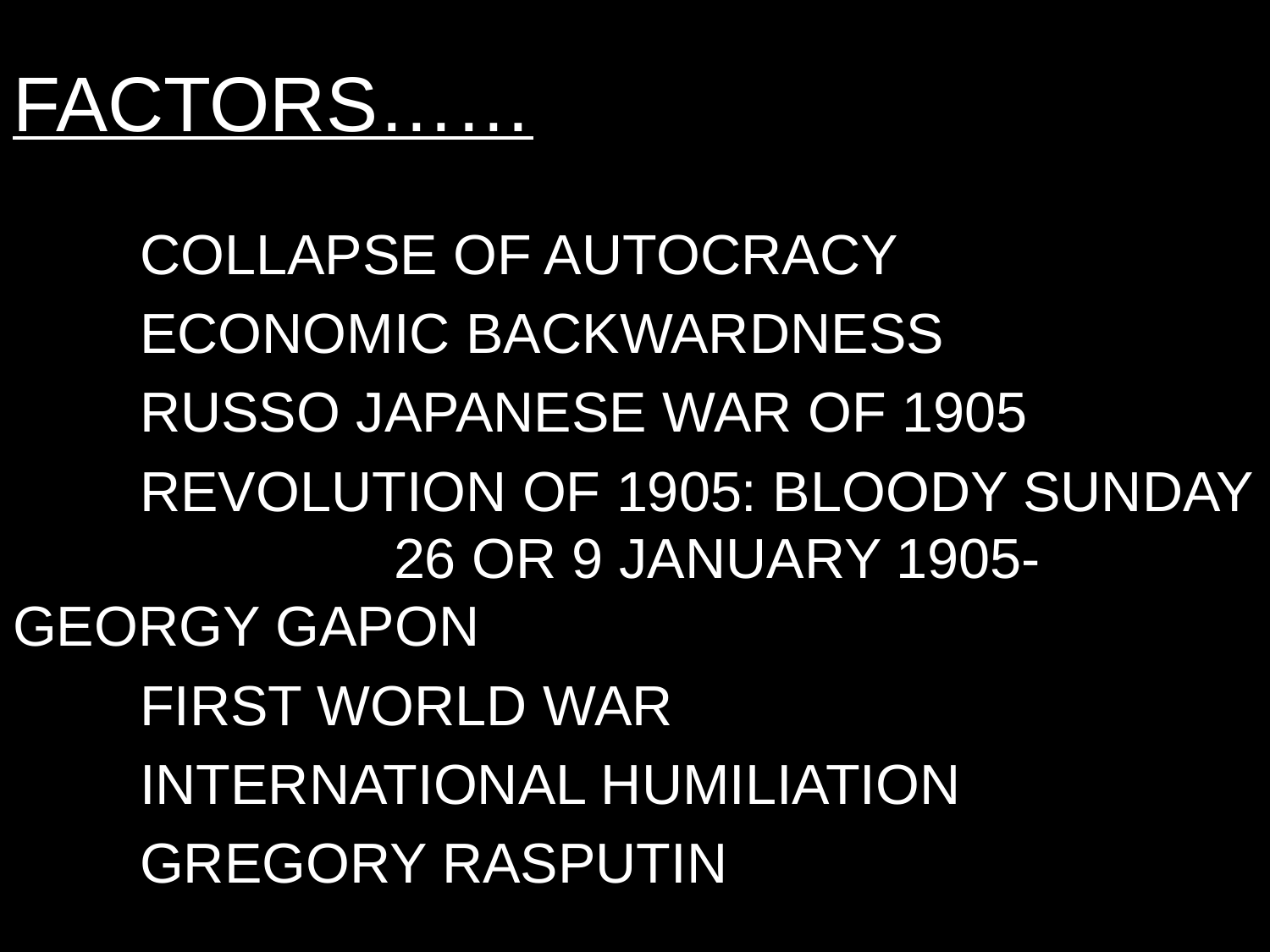

# FACTORS……
	COLLAPSE OF AUTOCRACY
	ECONOMIC BACKWARDNESS
	RUSSO JAPANESE WAR OF 1905
	REVOLUTION OF 1905: BLOODY SUNDAY 			26 OR 9 JANUARY 1905- GEORGY GAPON
	FIRST WORLD WAR
	INTERNATIONAL HUMILIATION
	GREGORY RASPUTIN